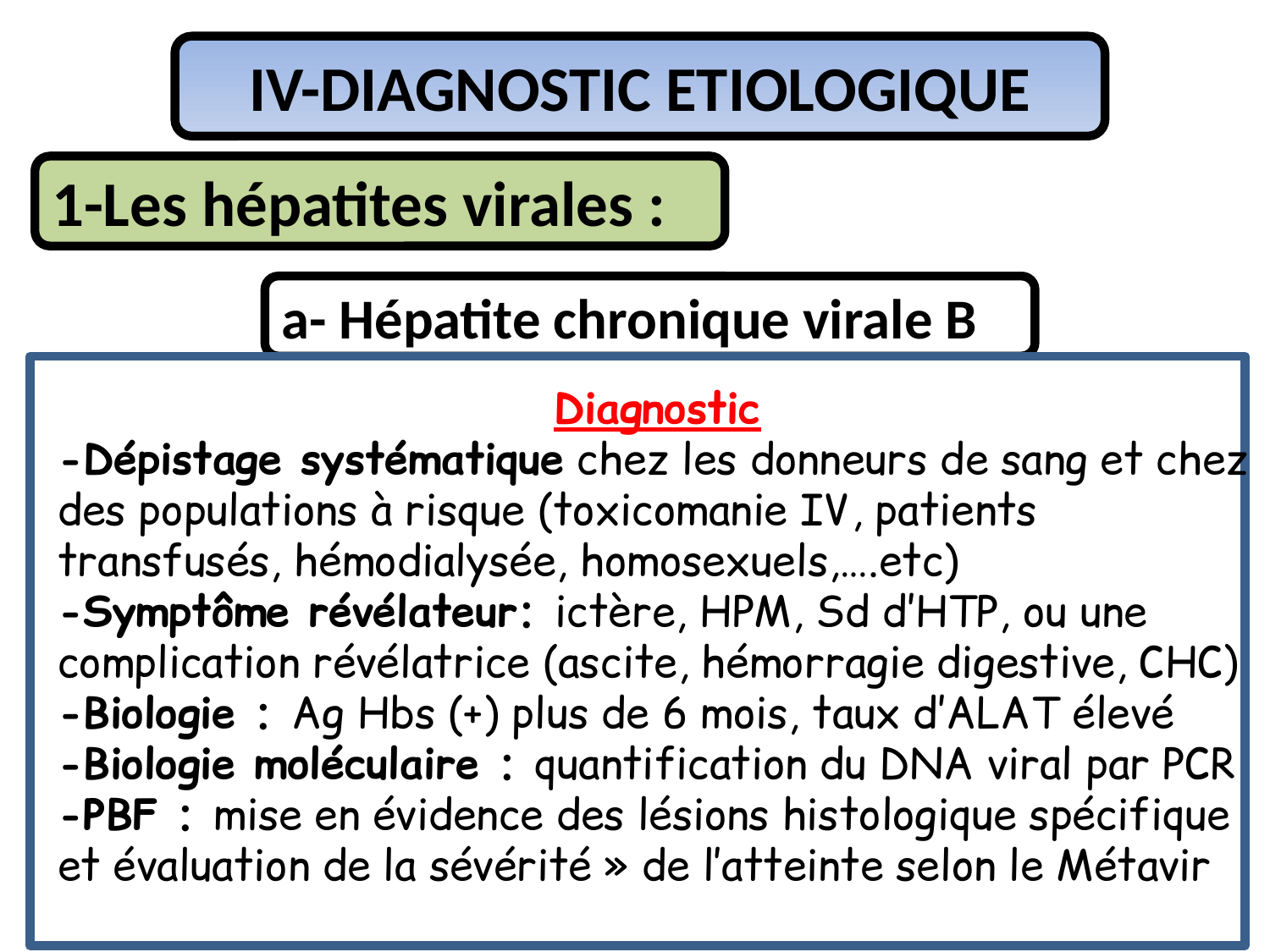

IV-DIAGNOSTIC ETIOLOGIQUE
1-Les hépatites virales :
a- Hépatite chronique virale B

Diagnostic
-Dépistage systématique chez les donneurs de sang et chez des populations à risque (toxicomanie IV, patients transfusés, hémodialysée, homosexuels,….etc)
-Symptôme révélateur: ictère, HPM, Sd d’HTP, ou une complication révélatrice (ascite, hémorragie digestive, CHC)
-Biologie : Ag Hbs (+) plus de 6 mois, taux d’ALAT élevé
-Biologie moléculaire : quantification du DNA viral par PCR
-PBF : mise en évidence des lésions histologique spécifique et évaluation de la sévérité » de l’atteinte selon le Métavir